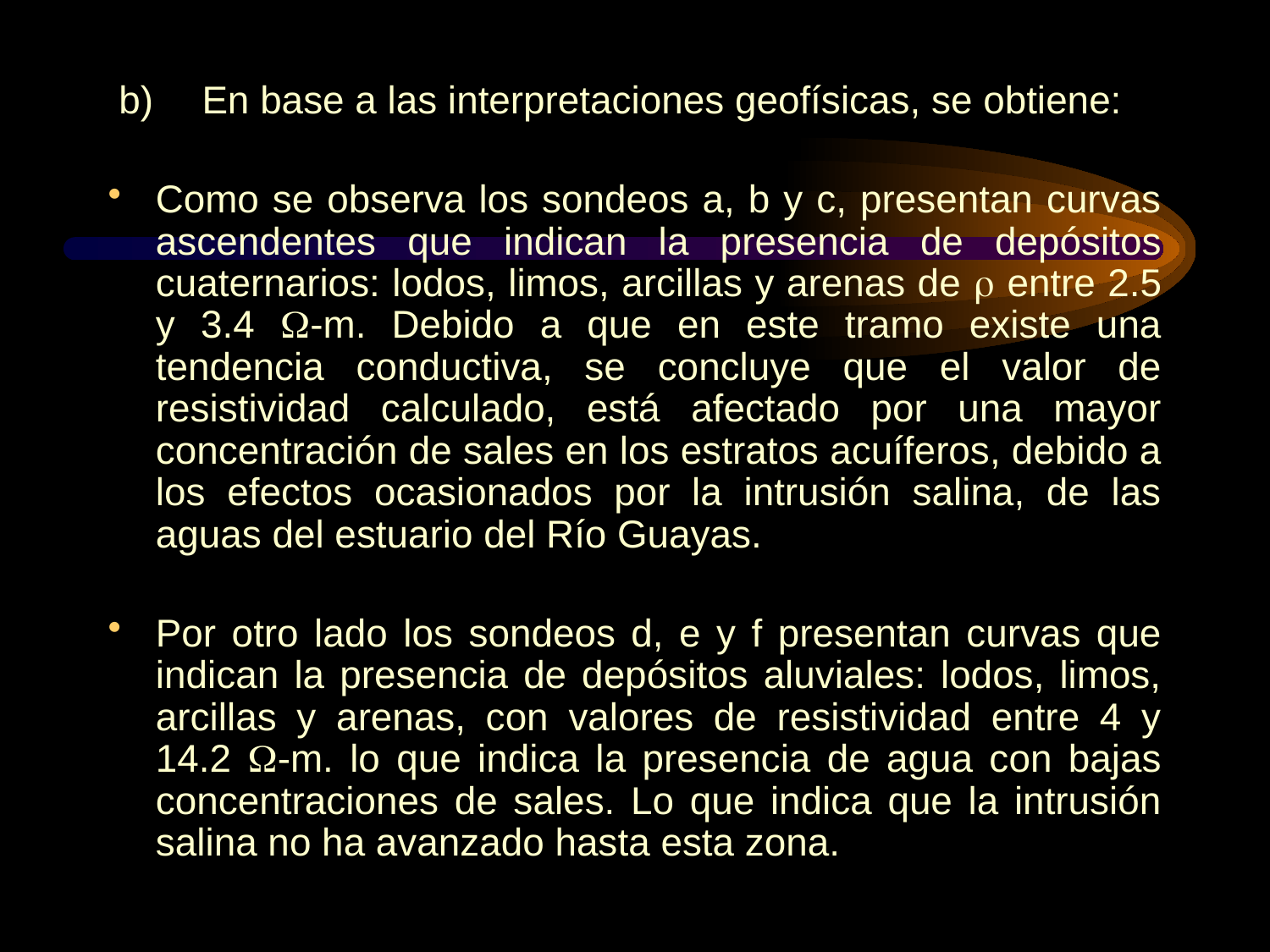

b)     En base a las interpretaciones geofísicas, se obtiene:

Como se observa los sondeos a, b y c, presentan curvas ascendentes que indican la presencia de depósitos cuaternarios: lodos, limos, arcillas y arenas de ρ entre 2.5 y 3.4 Ω-m. Debido a que en este tramo existe una tendencia conductiva, se concluye que el valor de resistividad calculado, está afectado por una mayor concentración de sales en los estratos acuíferos, debido a los efectos ocasionados por la intrusión salina, de las aguas del estuario del Río Guayas.

Por otro lado los sondeos d, e y f presentan curvas que indican la presencia de depósitos aluviales: lodos, limos, arcillas y arenas, con valores de resistividad entre 4 y 14.2 Ω-m. lo que indica la presencia de agua con bajas concentraciones de sales. Lo que indica que la intrusión salina no ha avanzado hasta esta zona.